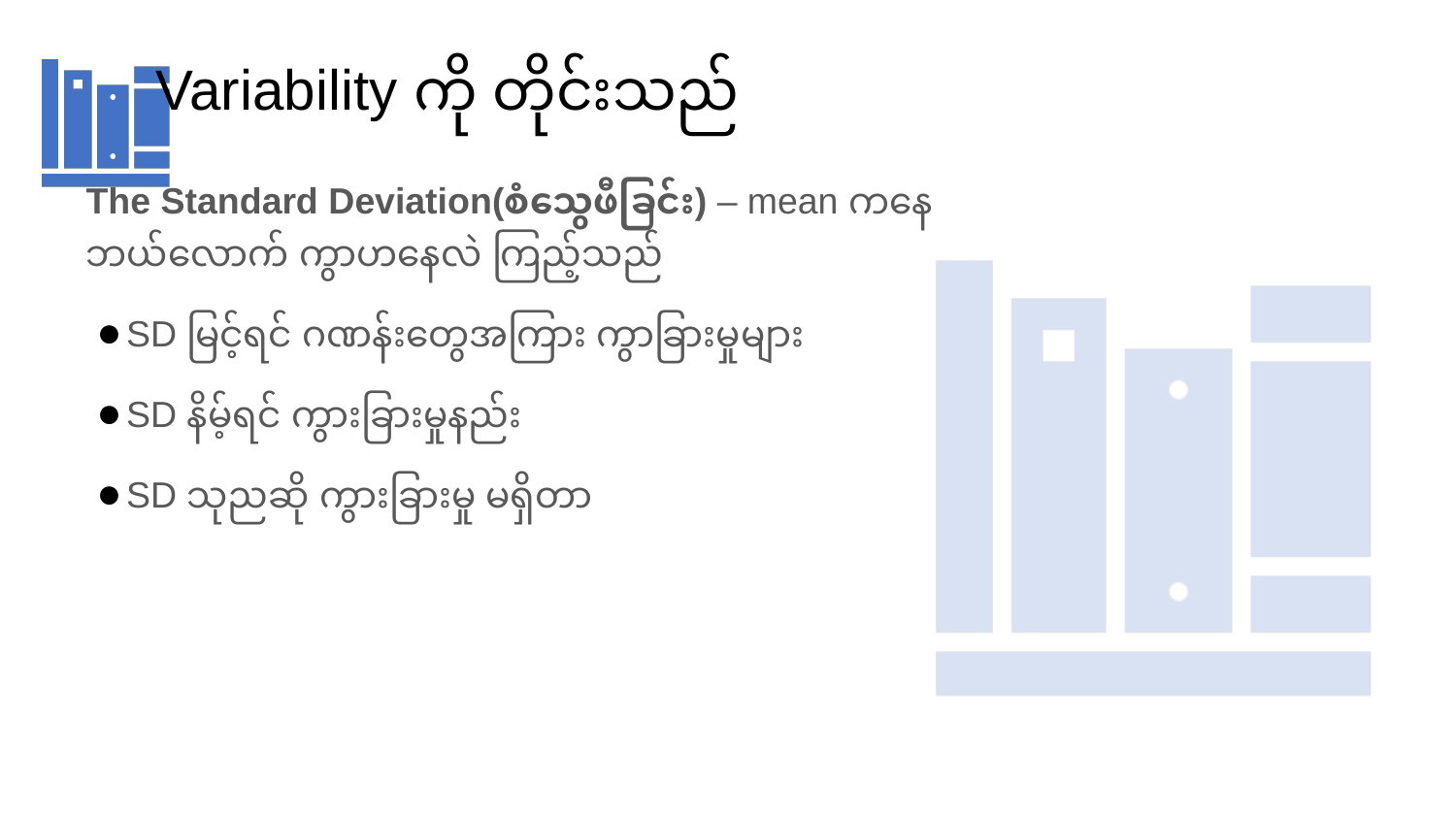

# Variability ကို တိုင်းသည်
The Standard Deviation(စံသွေဖီခြင်း) – mean ကနေ ဘယ်လောက် ကွာဟနေလဲ ကြည့်သည်
SD မြင့်ရင် ဂဏန်းတွေအကြား ကွာခြားမှုများ
SD နိမ့်ရင် ကွားခြားမှုနည်း
SD သုညဆို ကွားခြားမှု မရှိတာ